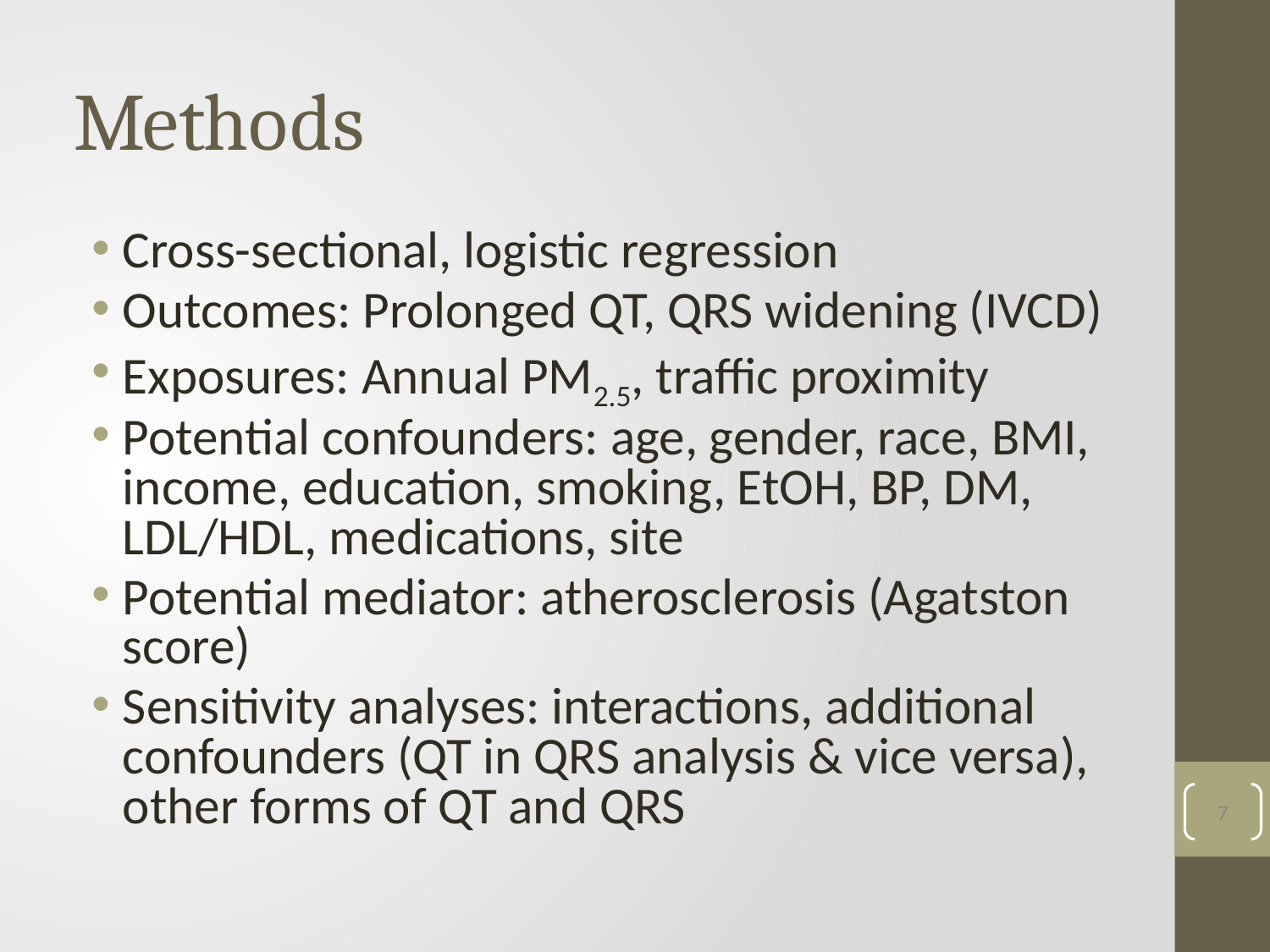

# Methods
Cross-sectional, logistic regression
Outcomes: Prolonged QT, QRS widening (IVCD)
Exposures: Annual PM2.5, traffic proximity
Potential confounders: age, gender, race, BMI, income, education, smoking, EtOH, BP, DM, LDL/HDL, medications, site
Potential mediator: atherosclerosis (Agatston score)
Sensitivity analyses: interactions, additional confounders (QT in QRS analysis & vice versa), other forms of QT and QRS
7